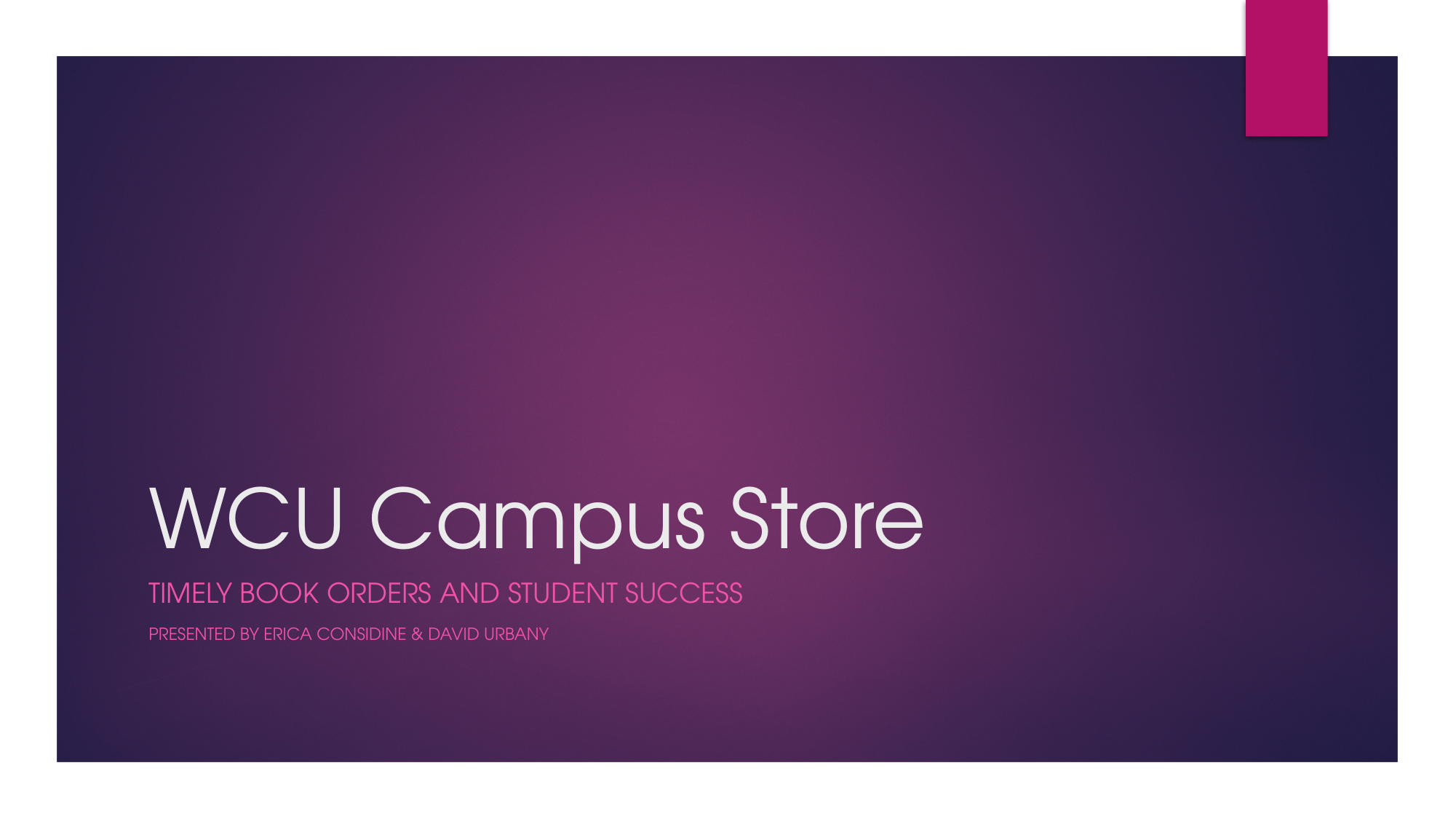

# WCU Campus Store
Timely Book orders and Student Success
Presented by Erica Considine & David Urbany